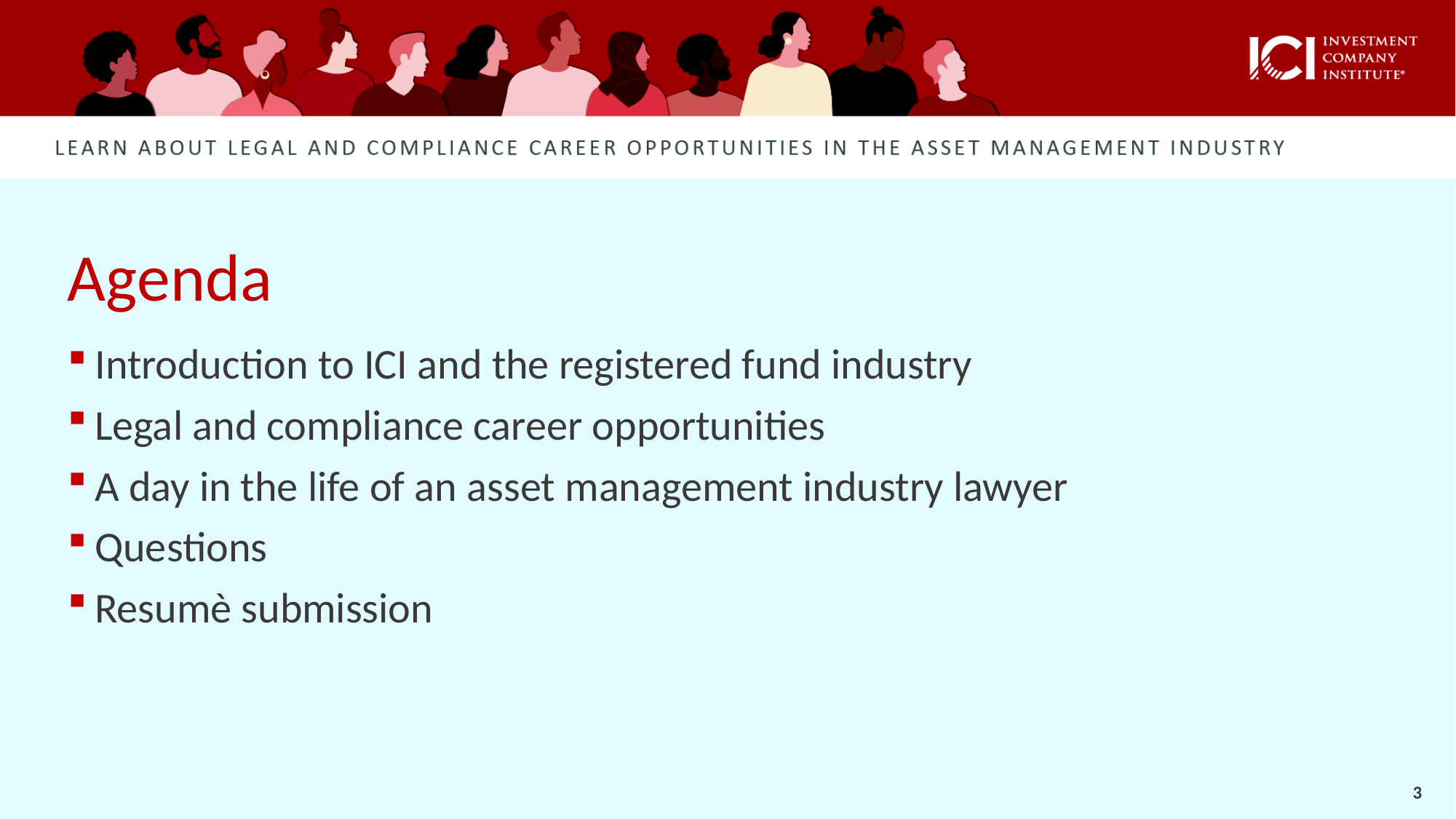

# Agenda
Introduction to ICI and the registered fund industry
Legal and compliance career opportunities
A day in the life of an asset management industry lawyer
Questions
Resumè submission
3